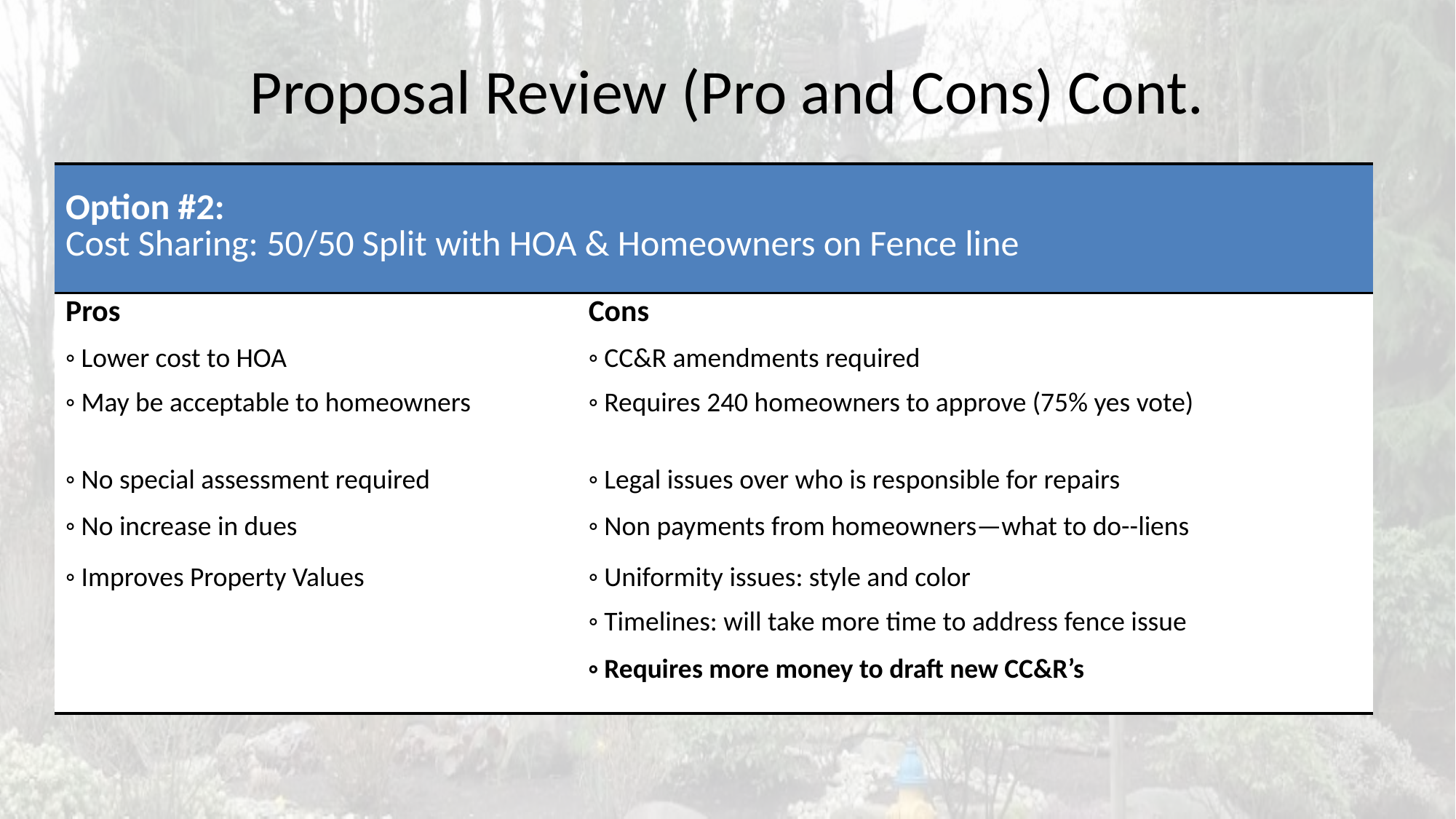

# Proposal Review (Pro and Cons) Cont.
| Option #2: Cost Sharing: 50/50 Split with HOA & Homeowners on Fence line |  |
| --- | --- |
| Pros | Cons |
| ◦ Lower cost to HOA | ◦ CC&R amendments required |
| ◦ May be acceptable to homeowners | ◦ Requires 240 homeowners to approve (75% yes vote) |
| ◦ No special assessment required | ◦ Legal issues over who is responsible for repairs |
| ◦ No increase in dues | ◦ Non payments from homeowners—what to do--liens |
| ◦ Improves Property Values | ◦ Uniformity issues: style and color |
|  | ◦ Timelines: will take more time to address fence issue |
|  | ◦ Requires more money to draft new CC&R’s |